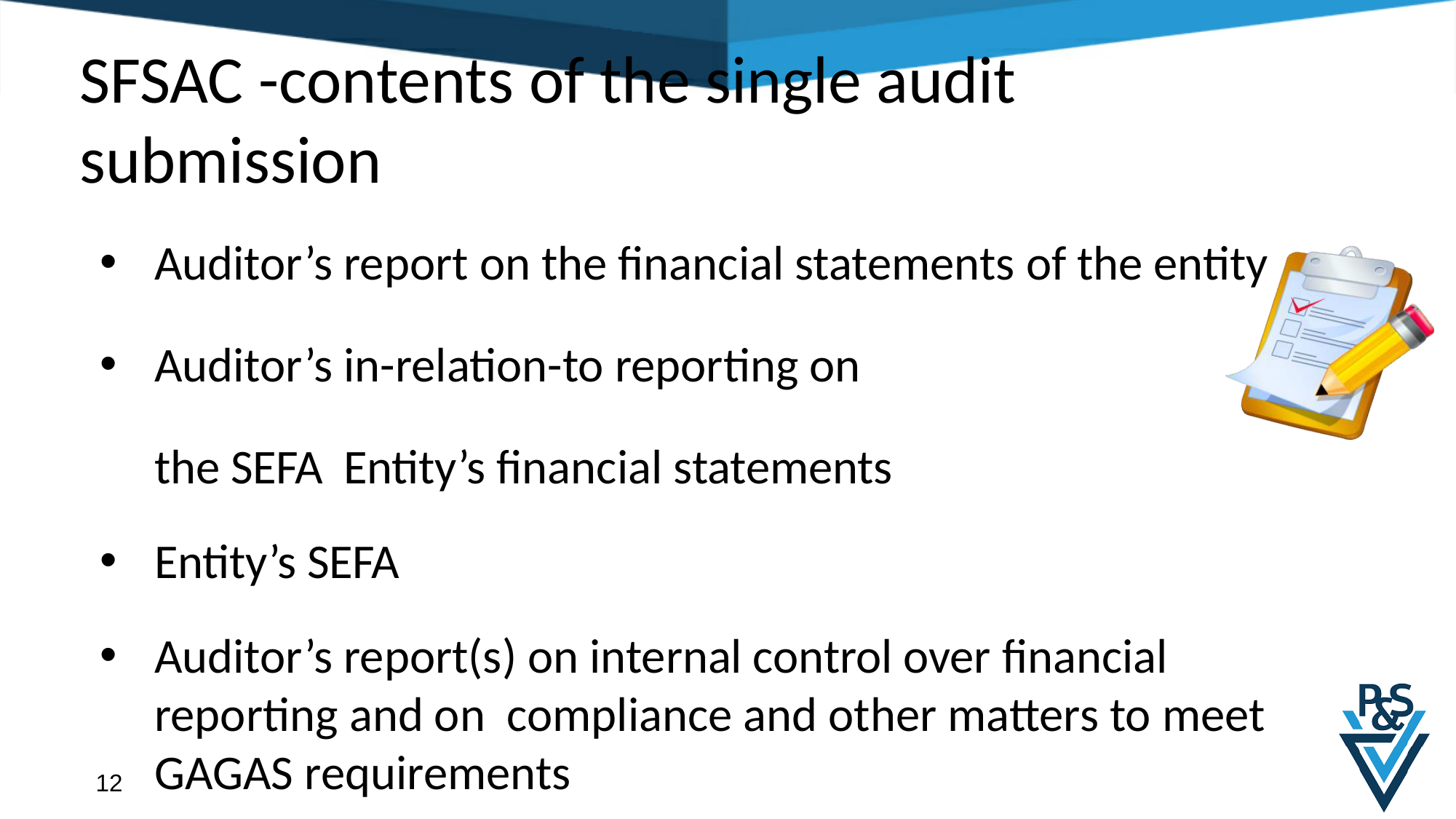

# SFSAC -contents of the single audit submission
Auditor’s report on the financial statements of the entity
Auditor’s in-relation-to reporting on the SEFA  Entity’s financial statements
Entity’s SEFA
Auditor’s report(s) on internal control over financial reporting and on  compliance and other matters to meet GAGAS requirements

12